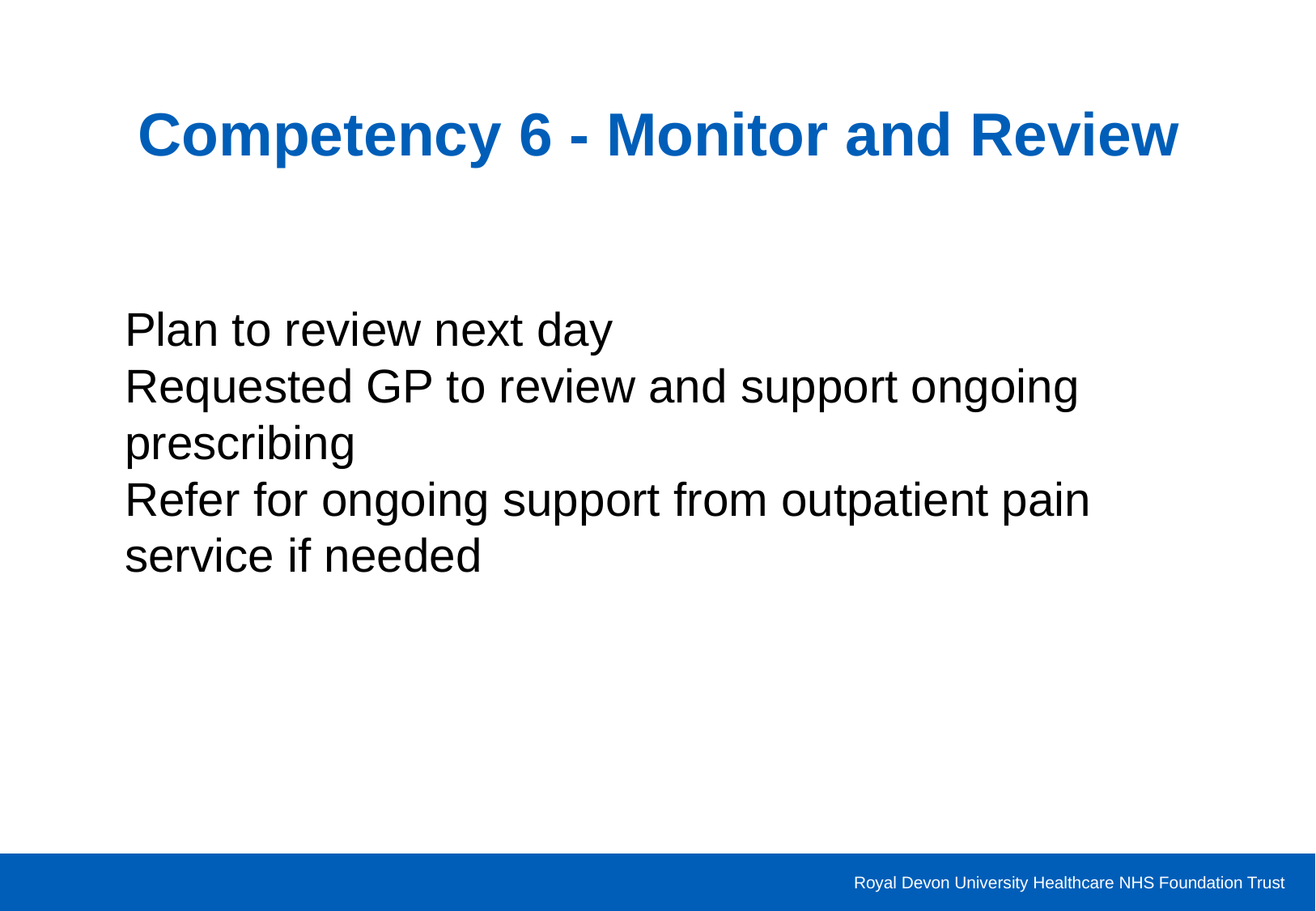

# Competency 6 - Monitor and Review
Plan to review next day
Requested GP to review and support ongoing prescribing
Refer for ongoing support from outpatient pain service if needed